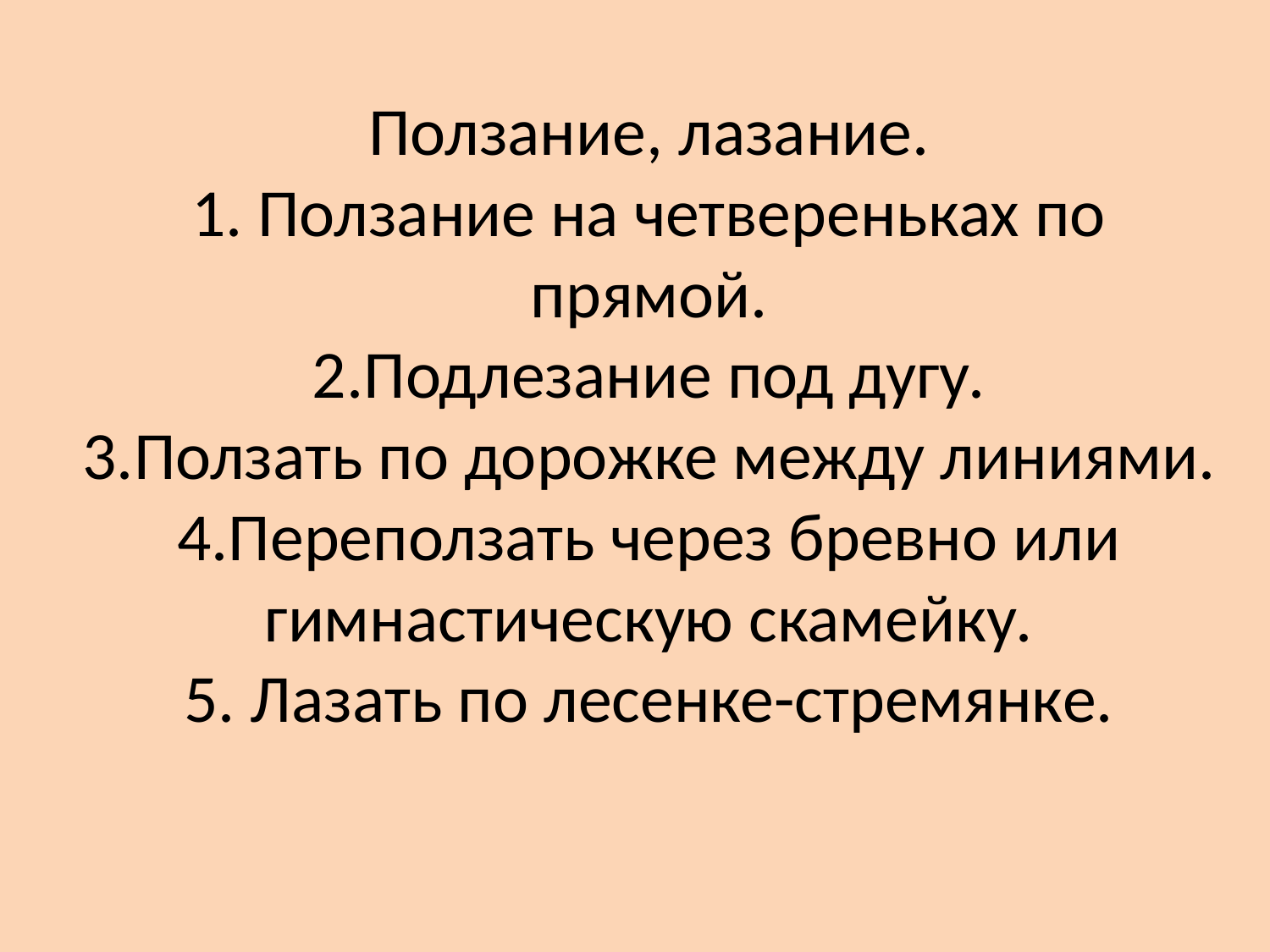

# Ползание, лазание. 1. Ползание на четвереньках по прямой. 2.Подлезание под дугу. 3.Ползать по дорожке между линиями. 4.Переползать через бревно или гимнастическую скамейку. 5. Лазать по лесенке-стремянке.